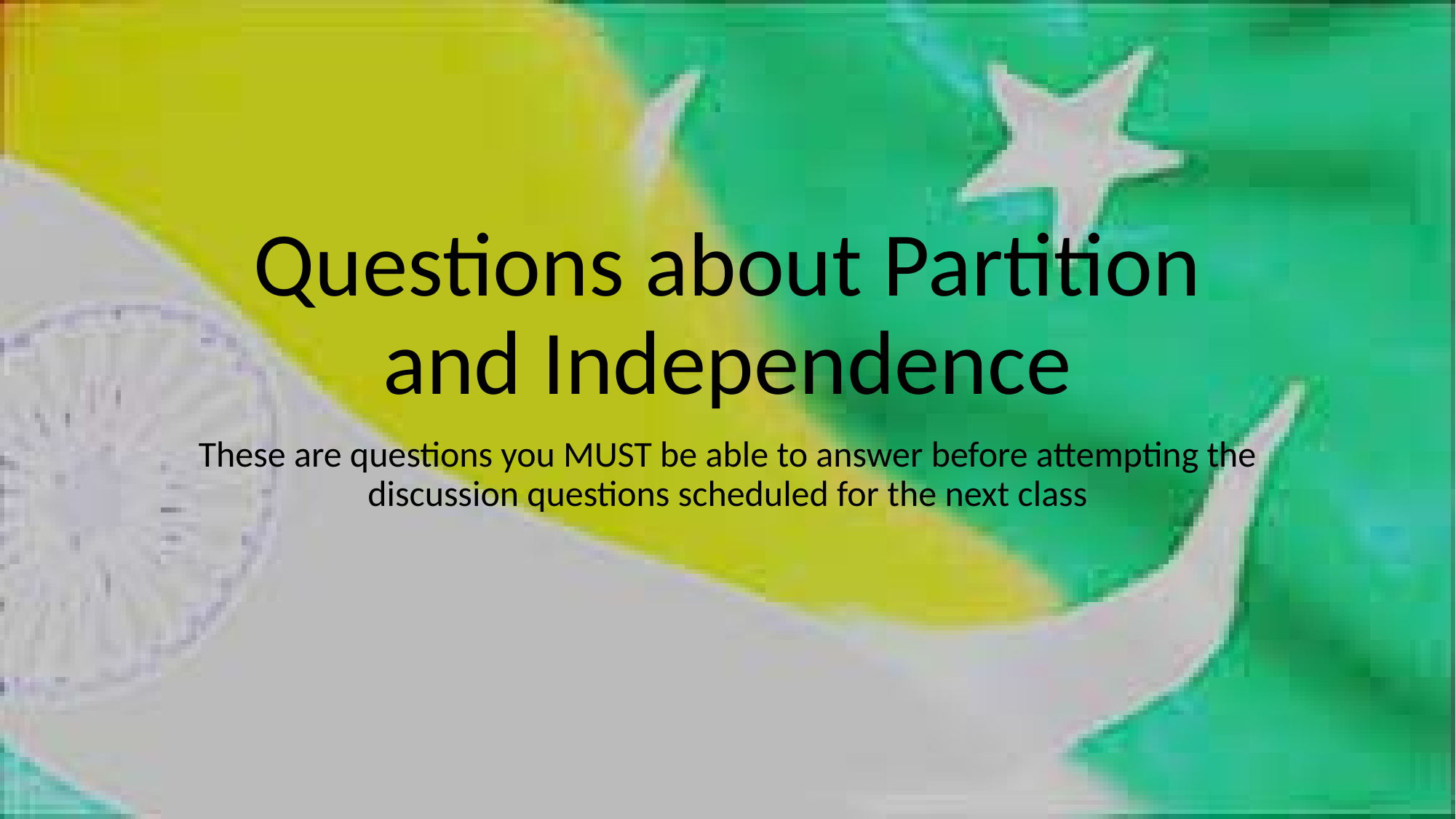

# Questions about Partition and Independence
These are questions you MUST be able to answer before attempting the discussion questions scheduled for the next class